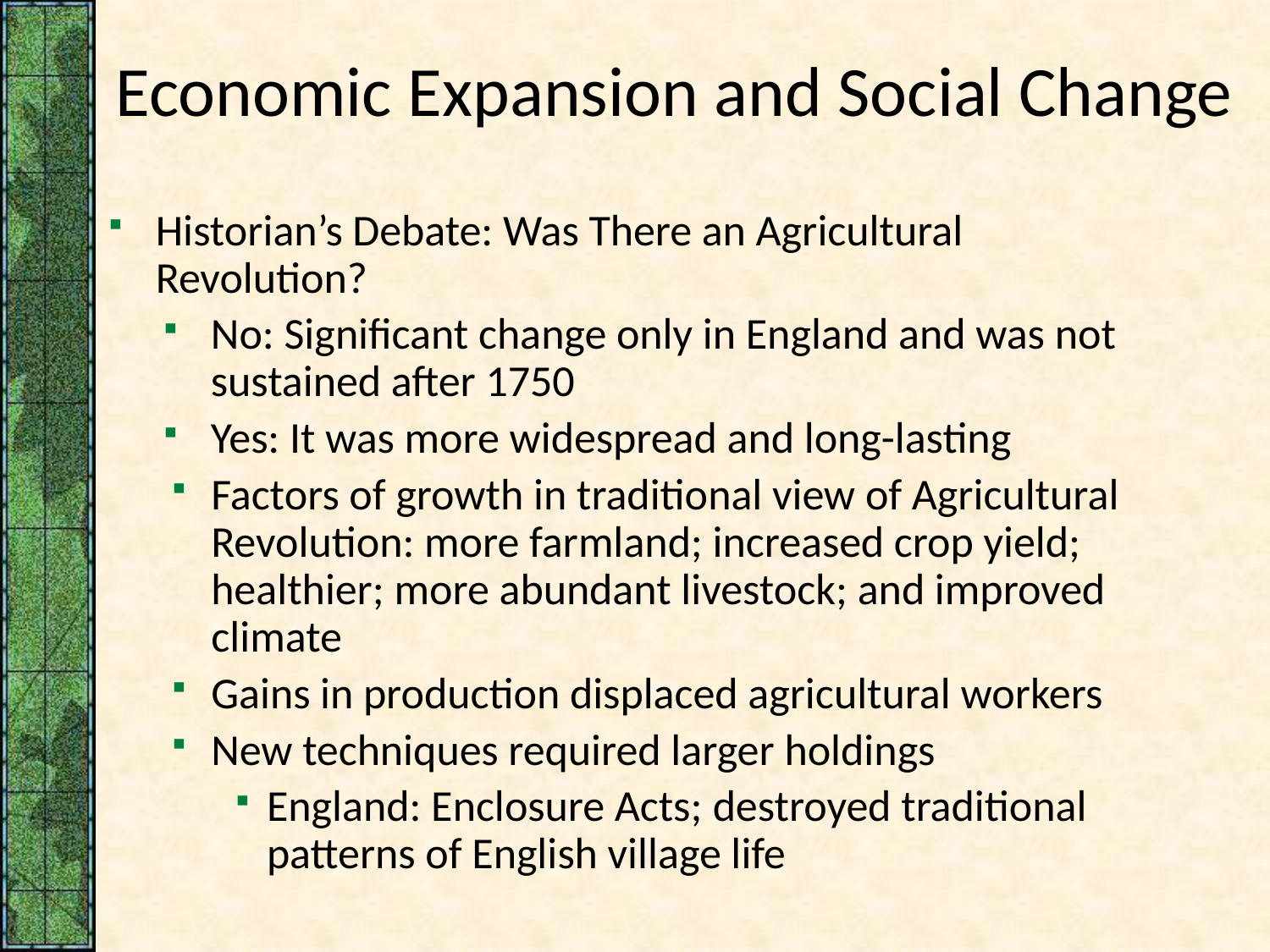

# Economic Expansion and Social Change
Historian’s Debate: Was There an Agricultural Revolution?
No: Significant change only in England and was not sustained after 1750
Yes: It was more widespread and long-lasting
Factors of growth in traditional view of Agricultural Revolution: more farmland; increased crop yield; healthier; more abundant livestock; and improved climate
Gains in production displaced agricultural workers
New techniques required larger holdings
England: Enclosure Acts; destroyed traditional patterns of English village life